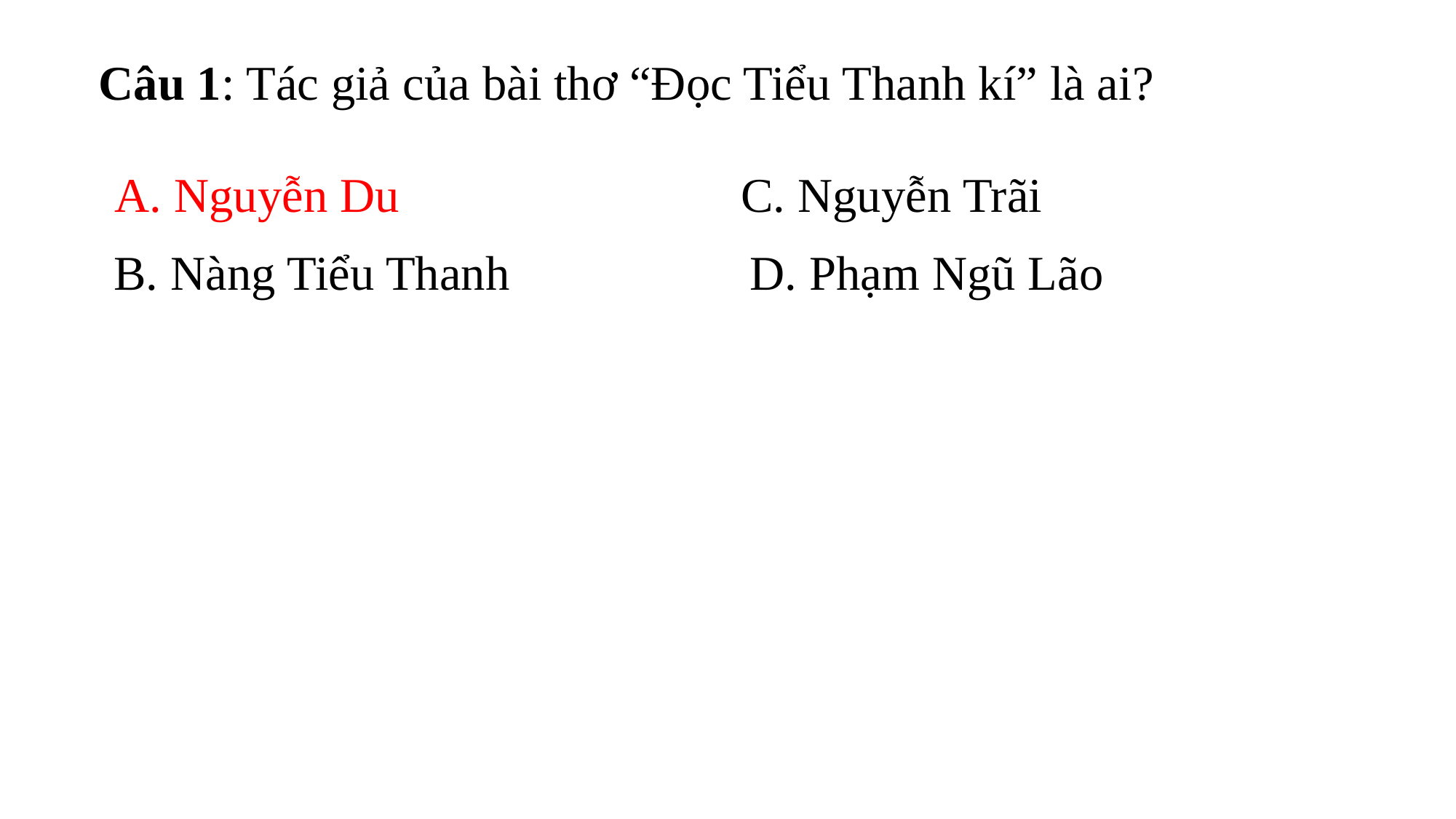

Câu 1: Tác giả của bài thơ “Đọc Tiểu Thanh kí” là ai?

A. Nguyễn Du
C. Nguyễn Trãi
D. Phạm Ngũ Lão
B. Nàng Tiểu Thanh